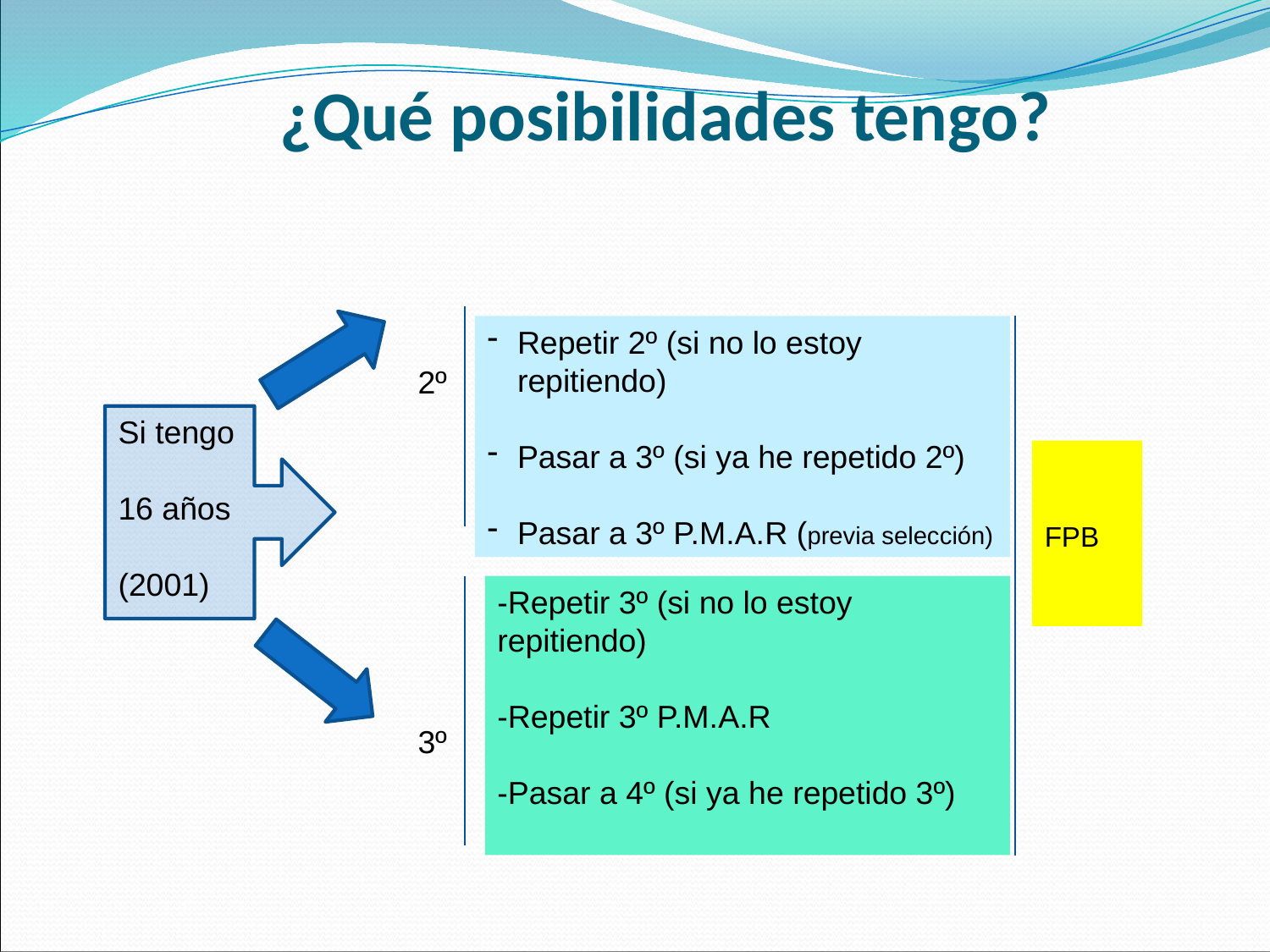

# ¿Qué posibilidades tengo?
Repetir 2º (si no lo estoy repitiendo)

Pasar a 3º (si ya he repetido 2º)

Pasar a 3º P.M.A.R (previa selección)

2º

Si tengo

16 años

(2001)

FPB

-Repetir 3º (si no lo estoy repitiendo)

-Repetir 3º P.M.A.R

-Pasar a 4º (si ya he repetido 3º)

3º